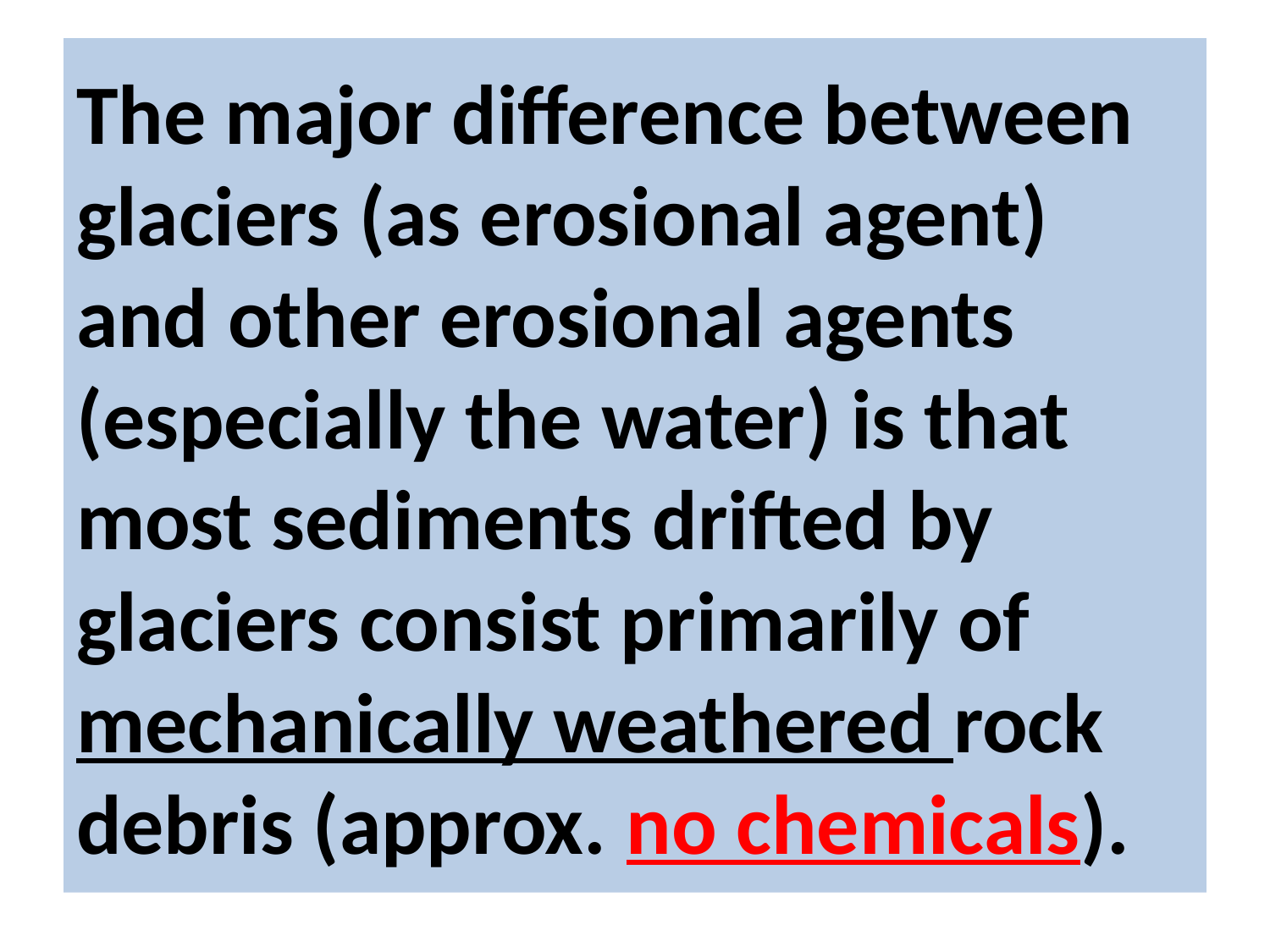

# The major difference between glaciers (as erosional agent) and other erosional agents (especially the water) is that most sediments drifted by glaciers consist primarily of mechanically weathered rock debris (approx. no chemicals).